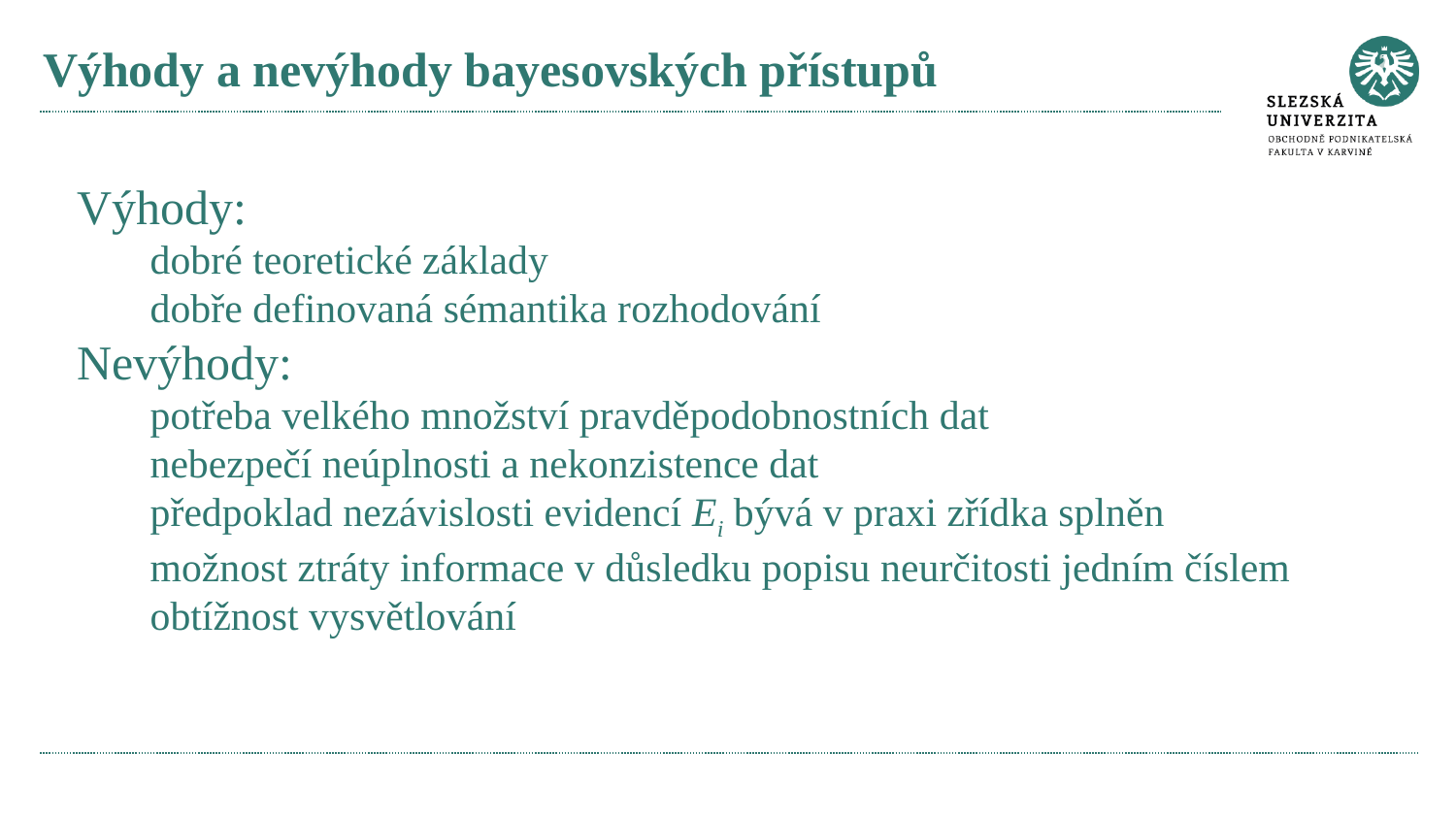

# Výhody a nevýhody bayesovských přístupů
Výhody:
dobré teoretické základy
dobře definovaná sémantika rozhodování
Nevýhody:
potřeba velkého množství pravděpodobnostních dat
nebezpečí neúplnosti a nekonzistence dat
předpoklad nezávislosti evidencí Ei bývá v praxi zřídka splněn
možnost ztráty informace v důsledku popisu neurčitosti jedním číslem
obtížnost vysvětlování